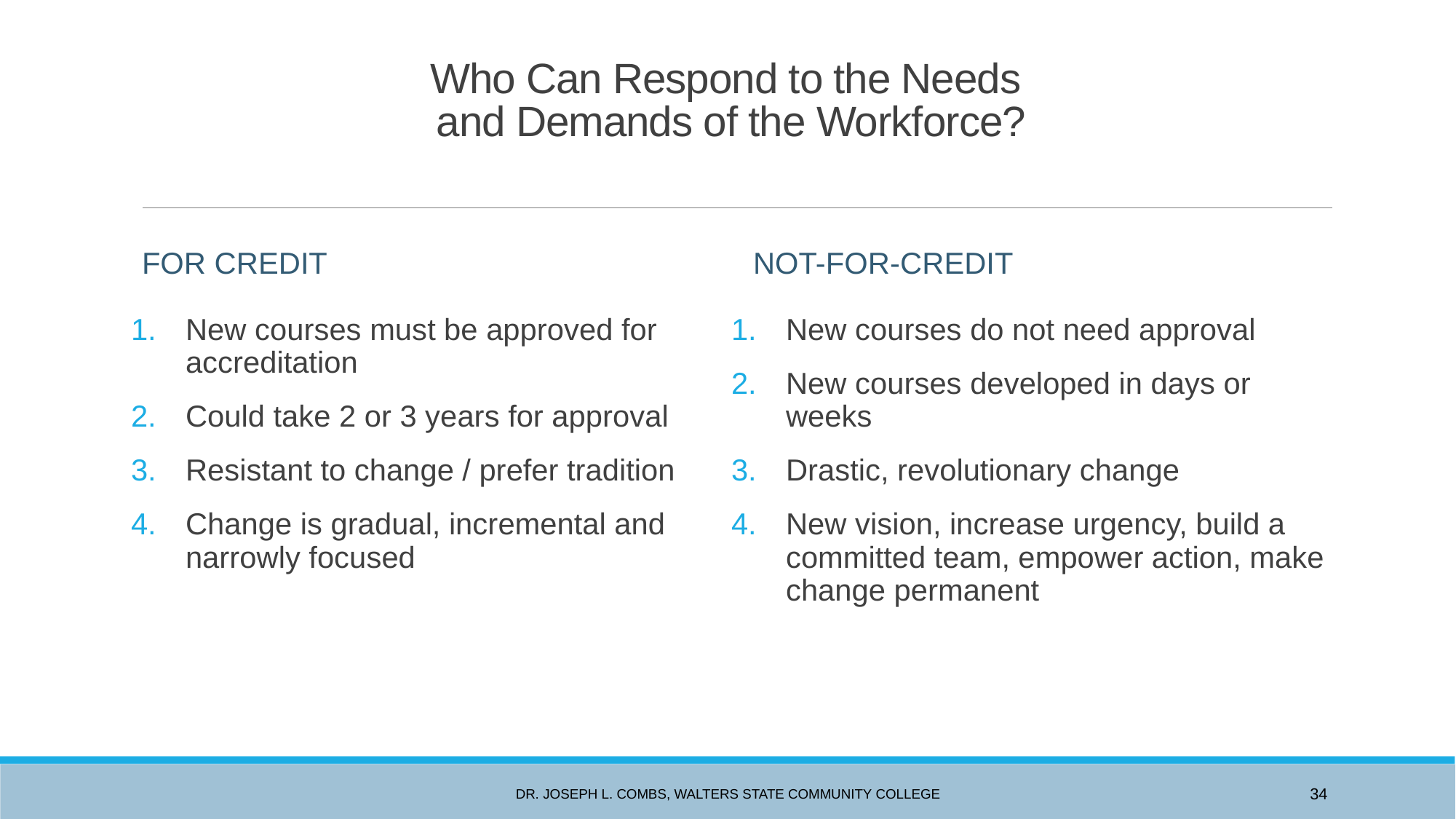

# Who Can Respond to the Needs and Demands of the Workforce?
For Credit
Not-For-Credit
New courses do not need approval
New courses developed in days or weeks
Drastic, revolutionary change
New vision, increase urgency, build a committed team, empower action, make change permanent
New courses must be approved for accreditation
Could take 2 or 3 years for approval
Resistant to change / prefer tradition
Change is gradual, incremental and narrowly focused
Dr. Joseph L. Combs, Walters State Community College
34